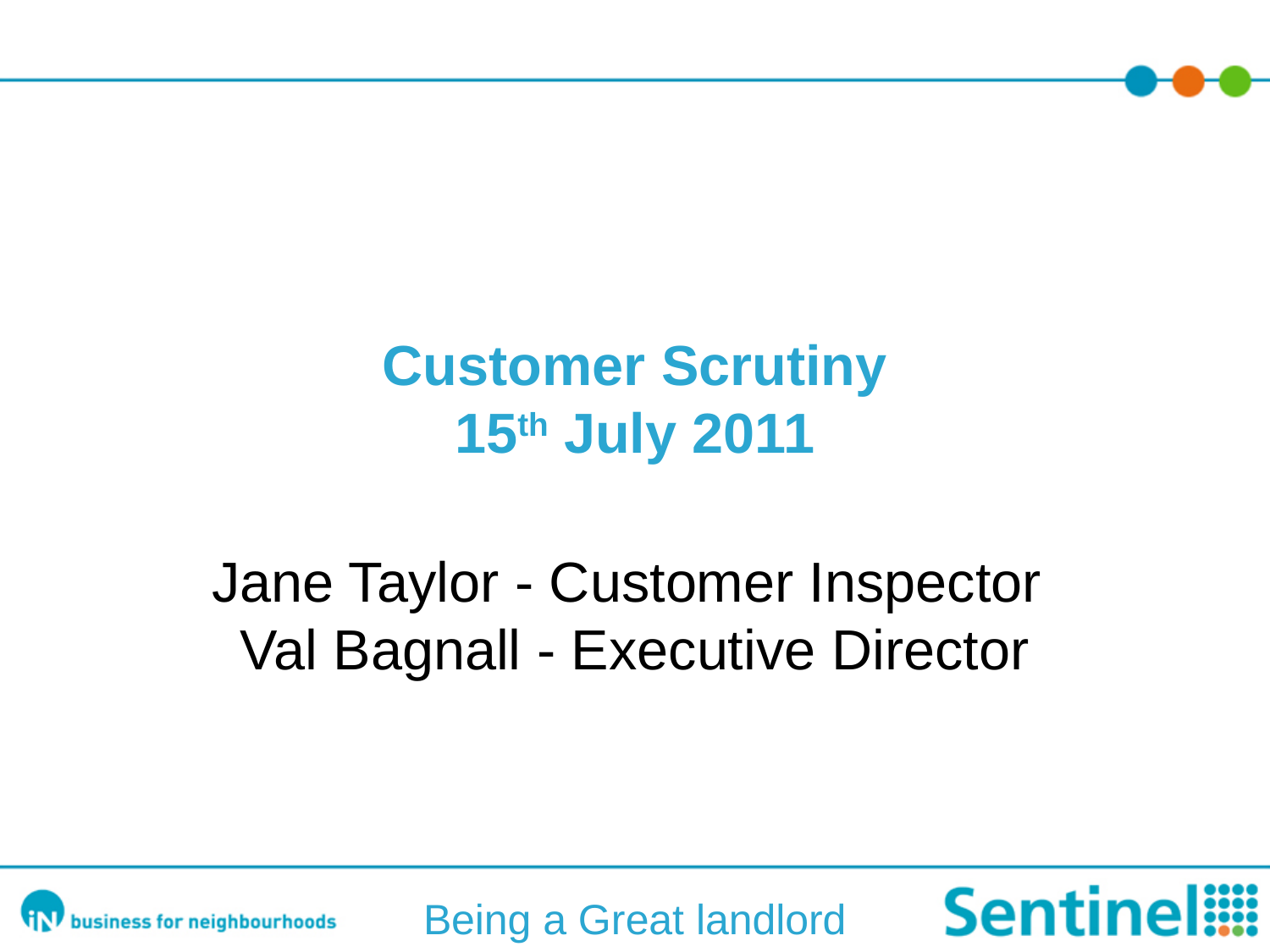

# Customer Scrutiny 15th July 2011
Jane Taylor - Customer Inspector
Val Bagnall - Executive Director
Being a Great landlord